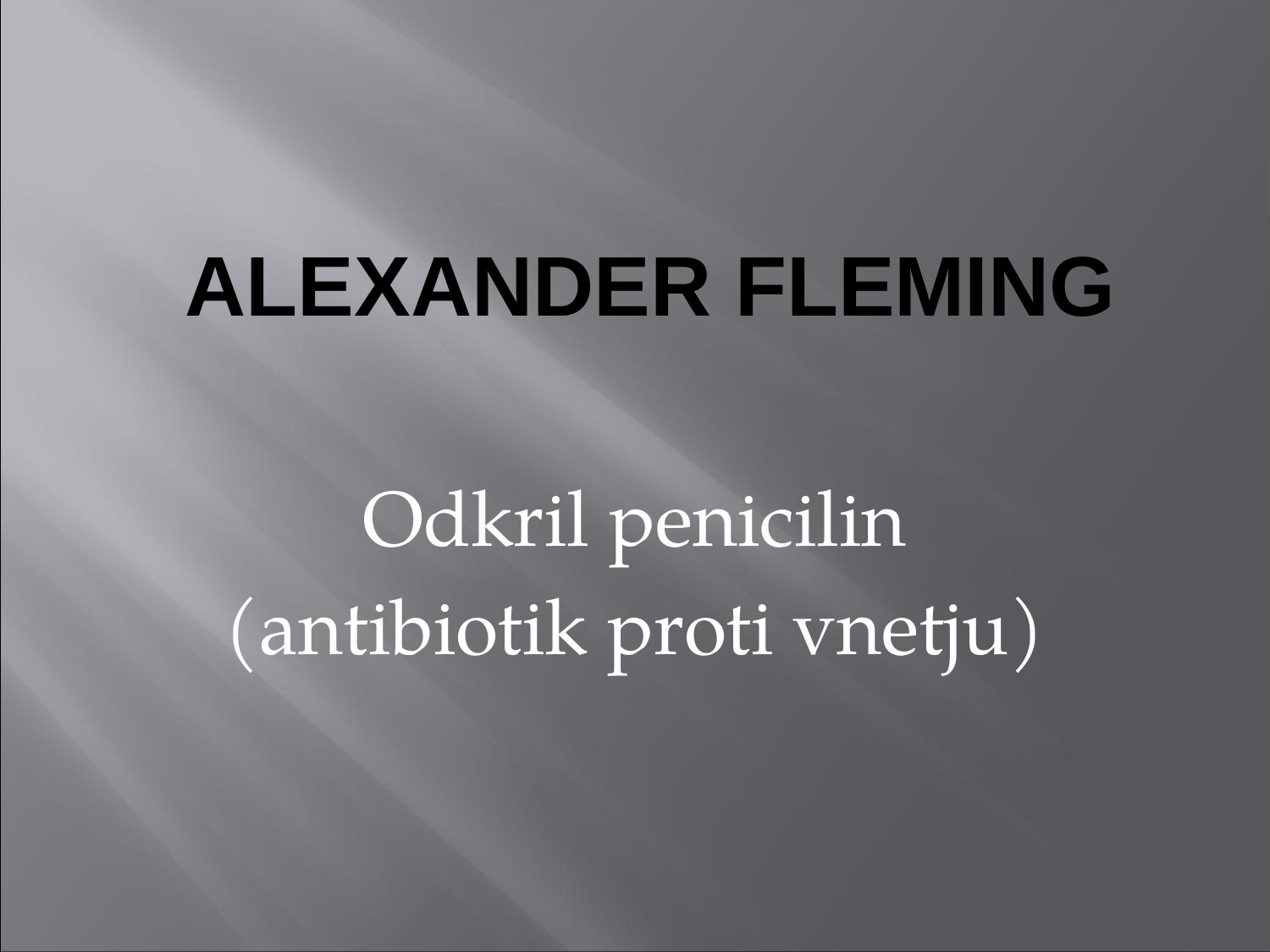

# Alexander fleming
Odkril penicilin
(antibiotik proti vnetju)